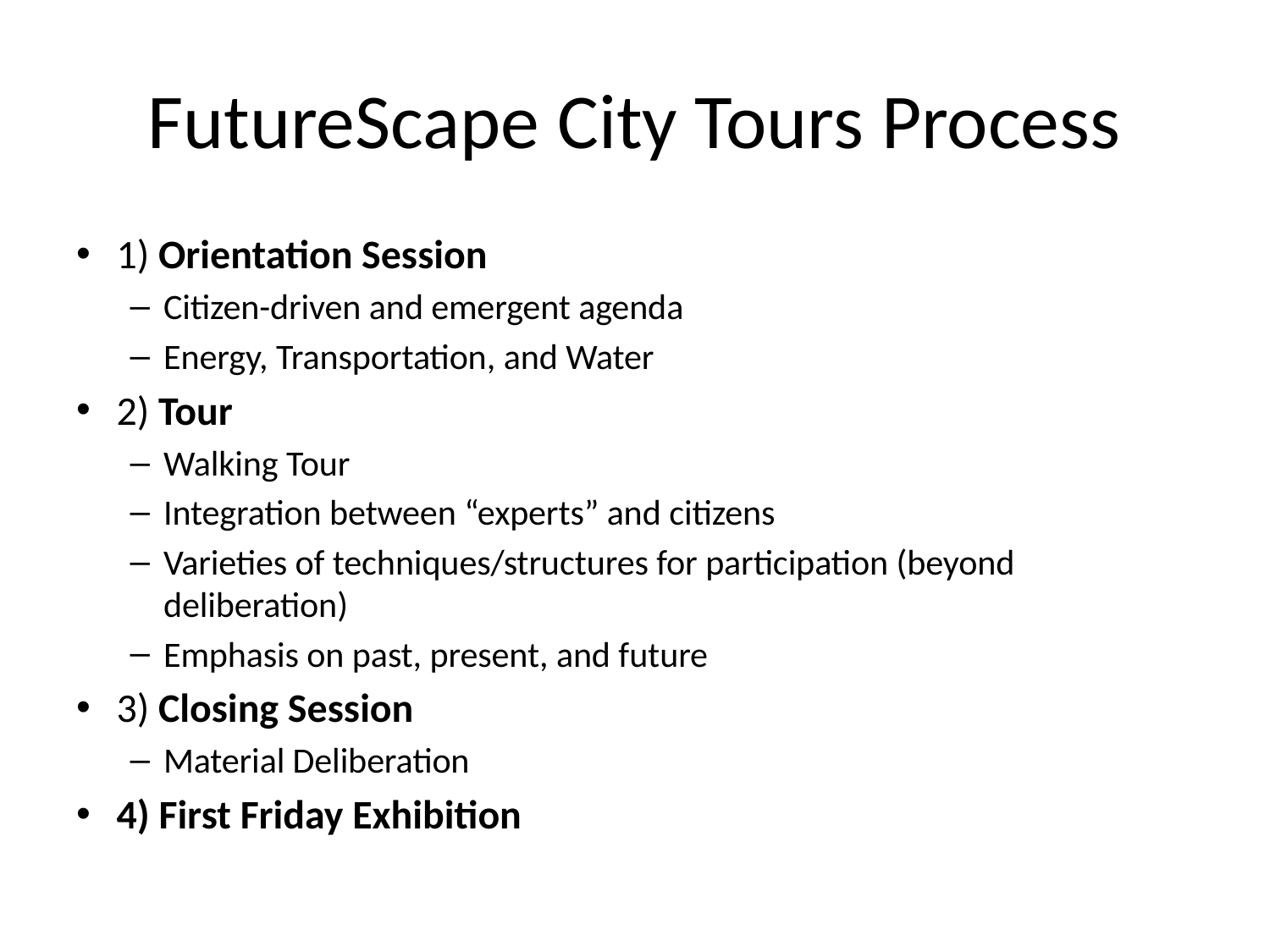

# FutureScape City Tours Process
1) Orientation Session
Citizen-driven and emergent agenda
Energy, Transportation, and Water
2) Tour
Walking Tour
Integration between “experts” and citizens
Varieties of techniques/structures for participation (beyond deliberation)
Emphasis on past, present, and future
3) Closing Session
Material Deliberation
4) First Friday Exhibition